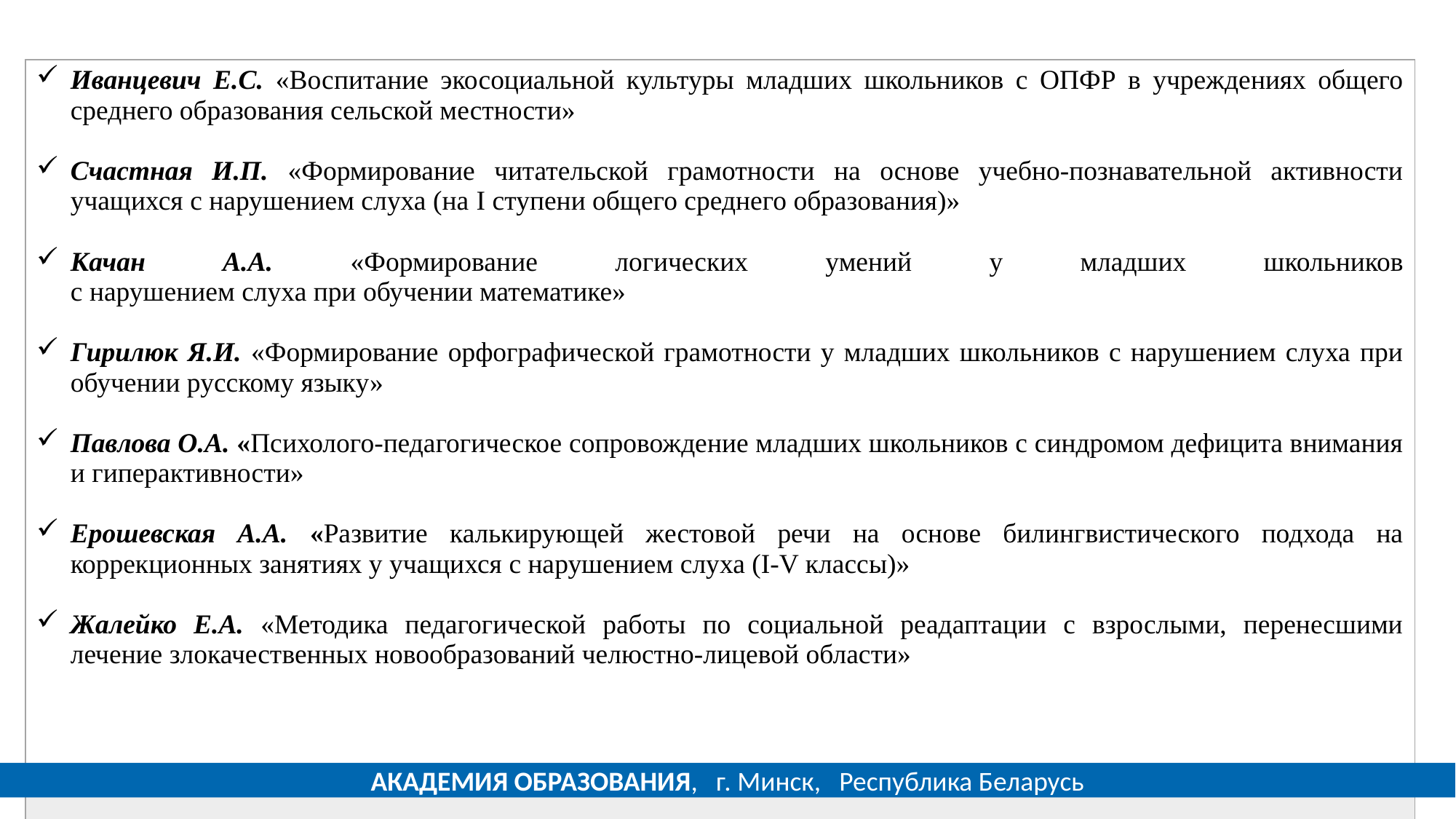

# Диссертационные исследования
| Иванцевич Е.С. «Воспитание экосоциальной культуры младших школьников с ОПФР в учреждениях общего среднего образования сельской местности» Счастная И.П. «Формирование читательской грамотности на основе учебно-познавательной активности учащихся с нарушением слуха (на I ступени общего среднего образования)» Качан А.А. «Формирование логических умений у младших школьников с нарушением слуха при обучении математике» Гирилюк Я.И. «Формирование орфографической грамотности у младших школьников с нарушением слуха при обучении русскому языку» Павлова О.А. «Психолого-педагогическое сопровождение младших школьников с синдромом дефицита внимания и гиперактивности» Ерошевская А.А. «Развитие калькирующей жестовой речи на основе билингвистического подхода на коррекционных занятиях у учащихся с нарушением слуха (I-V классы)» Жалейко Е.А. «Методика педагогической работы по социальной реадаптации с взрослыми, перенесшими лечение злокачественных новообразований челюстно-лицевой области» |
| --- |
|  |
АКАДЕМИЯ ОБРАЗОВАНИЯ,   г. Минск,   Республика Беларусь